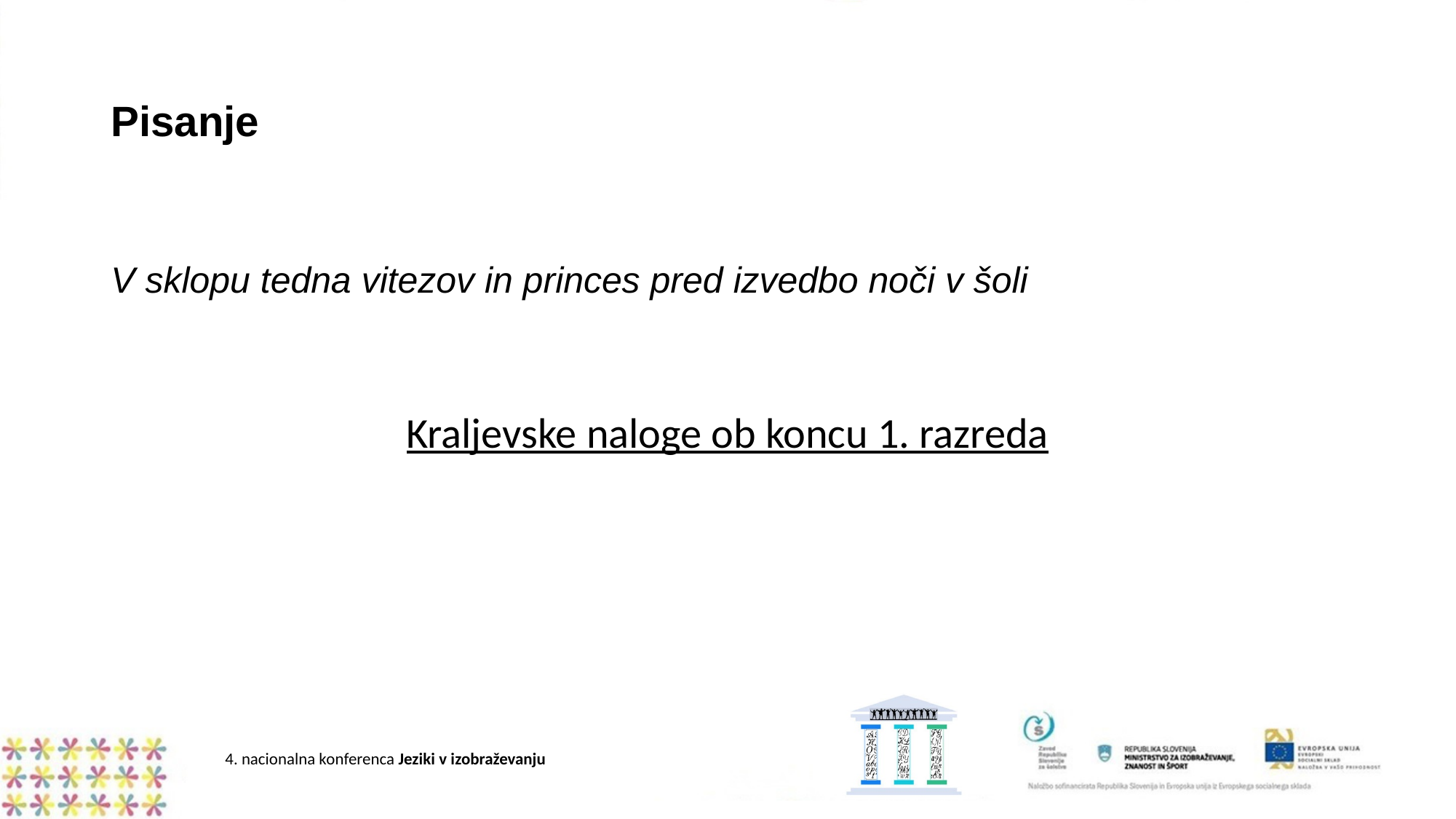

# Pisanje
V sklopu tedna vitezov in princes pred izvedbo noči v šoli

Kraljevske naloge ob koncu 1. razreda